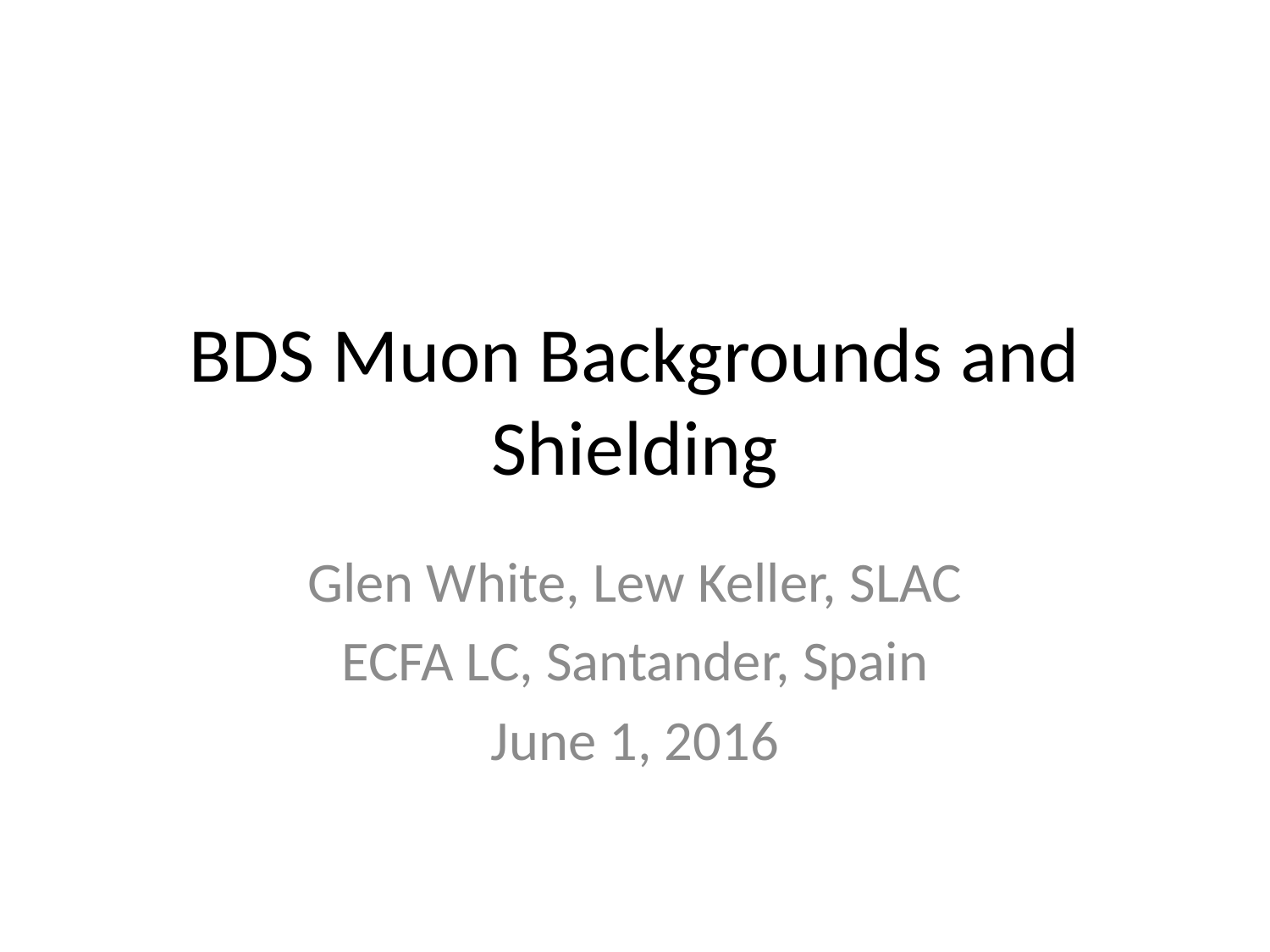

# BDS Muon Backgrounds and Shielding
Glen White, Lew Keller, SLAC
ECFA LC, Santander, Spain
June 1, 2016